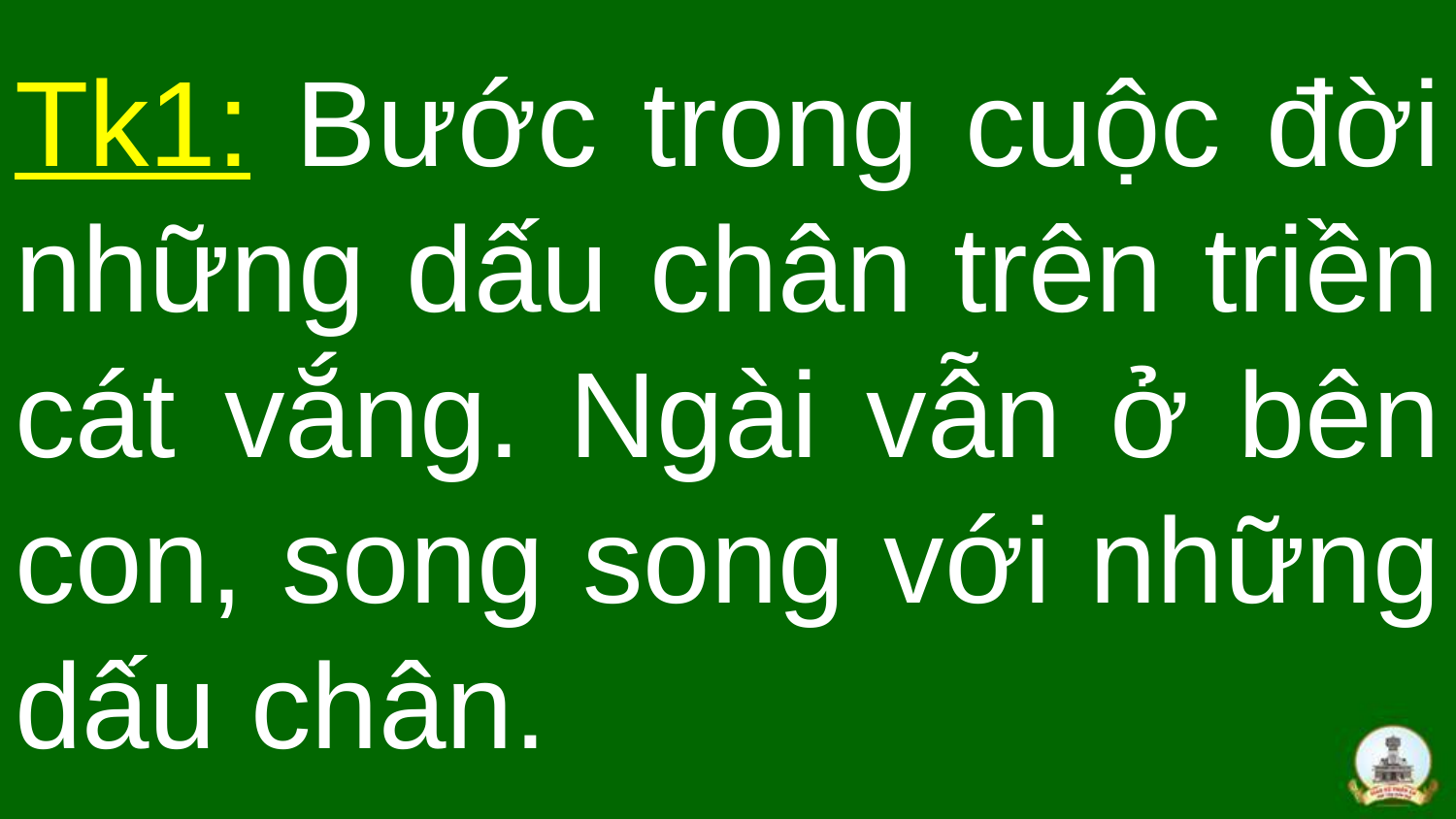

# Tk1: Bước trong cuộc đời những dấu chân trên triền cát vắng. Ngài vẫn ở bên con, song song với những dấu chân.